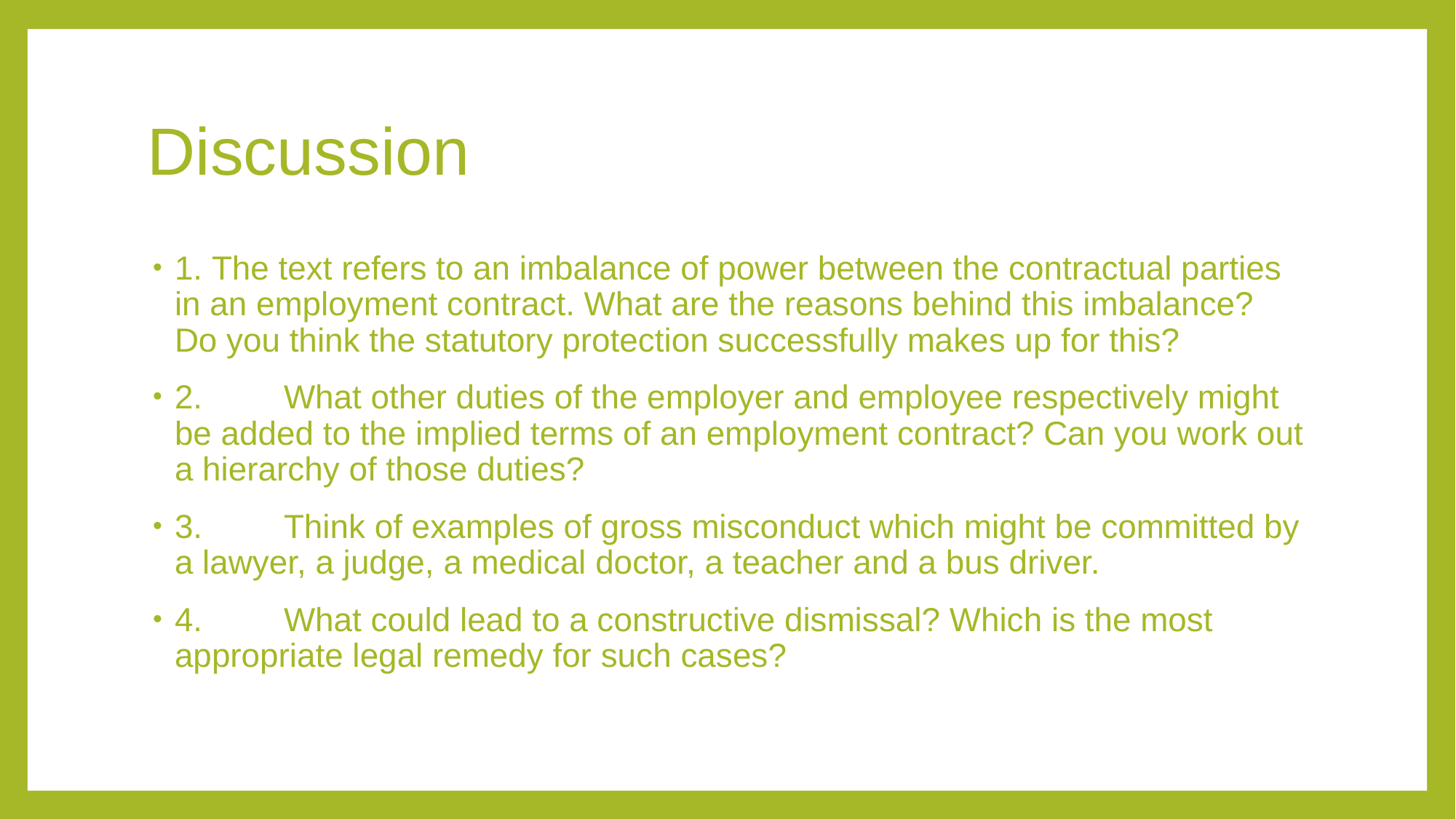

# Discussion
1. The text refers to an imbalance of power between the contractual parties in an employment contract. What are the reasons behind this imbalance? Do you think the statutory protection successfully makes up for this?
2.  	What other duties of the employer and employee respectively might be added to the implied terms of an employment contract? Can you work out a hierarchy of those duties?
3.  	Think of examples of gross misconduct which might be committed by a lawyer, a judge, a medical doctor, a teacher and a bus driver.
4.  	What could lead to a constructive dismissal? Which is the most appropriate legal remedy for such cases?